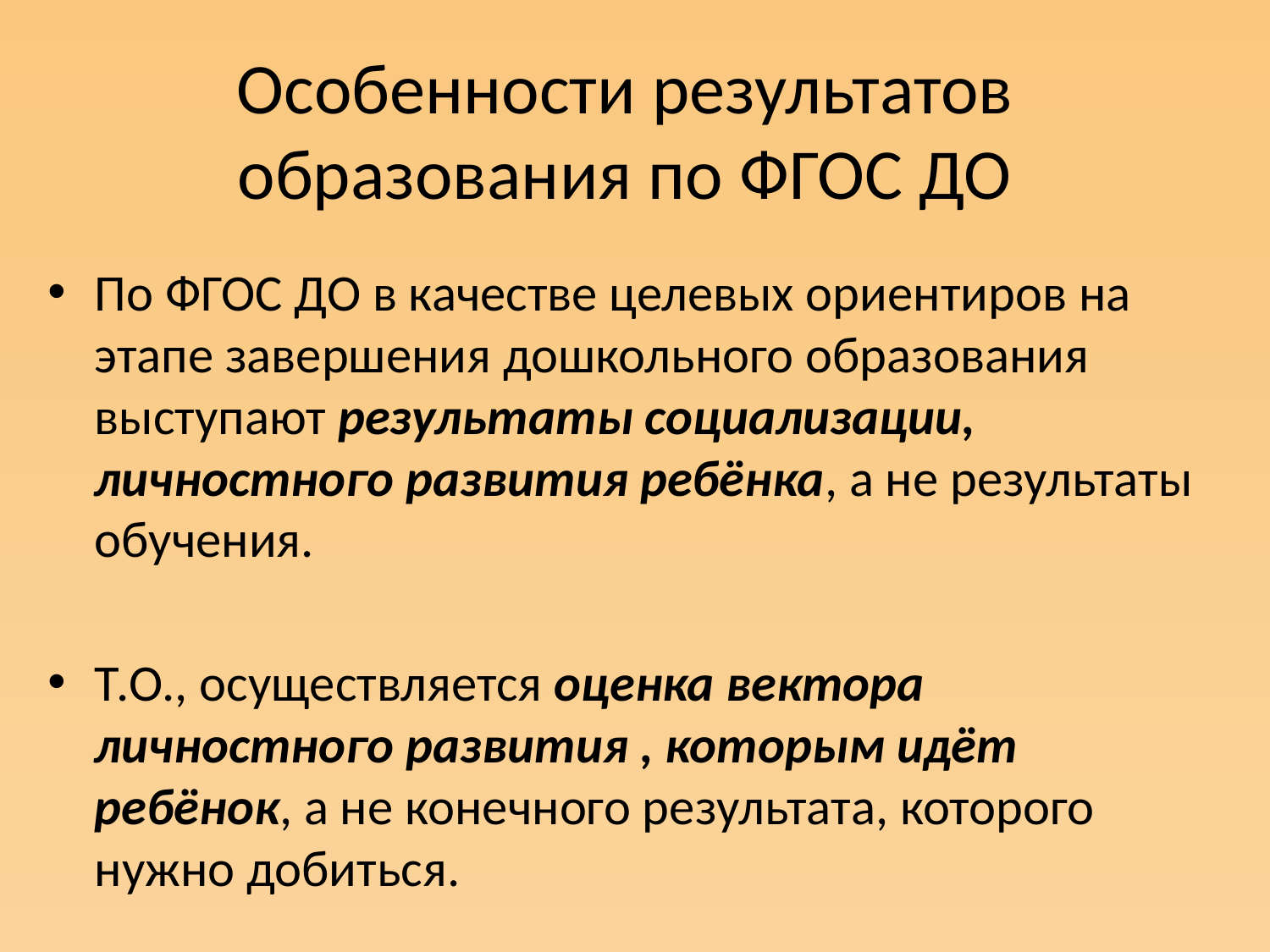

# Особенности результатов образования по ФГОС ДО
По ФГОС ДО в качестве целевых ориентиров на этапе завершения дошкольного образования выступают результаты социализации, личностного развития ребёнка, а не результаты обучения.

Т.О., осуществляется оценка вектора личностного развития , которым идёт ребёнок, а не конечного результата, которого нужно добиться.